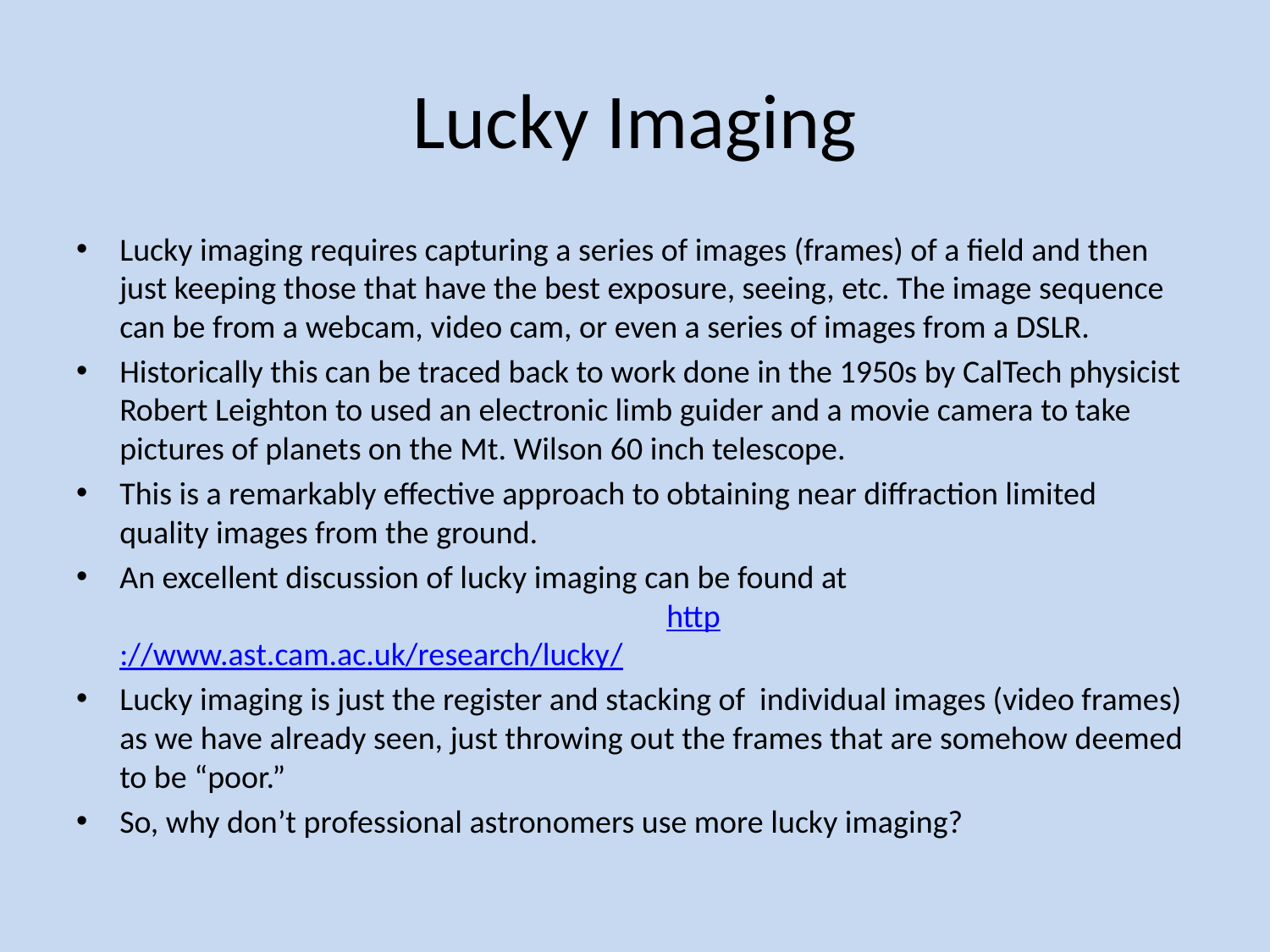

# Lucky Imaging
Lucky imaging requires capturing a series of images (frames) of a field and then just keeping those that have the best exposure, seeing, etc. The image sequence can be from a webcam, video cam, or even a series of images from a DSLR.
Historically this can be traced back to work done in the 1950s by CalTech physicist Robert Leighton to used an electronic limb guider and a movie camera to take pictures of planets on the Mt. Wilson 60 inch telescope.
This is a remarkably effective approach to obtaining near diffraction limited quality images from the ground.
An excellent discussion of lucky imaging can be found at                                                                                                                            http://www.ast.cam.ac.uk/research/lucky/
Lucky imaging is just the register and stacking of  individual images (video frames) as we have already seen, just throwing out the frames that are somehow deemed to be “poor.”
So, why don’t professional astronomers use more lucky imaging?